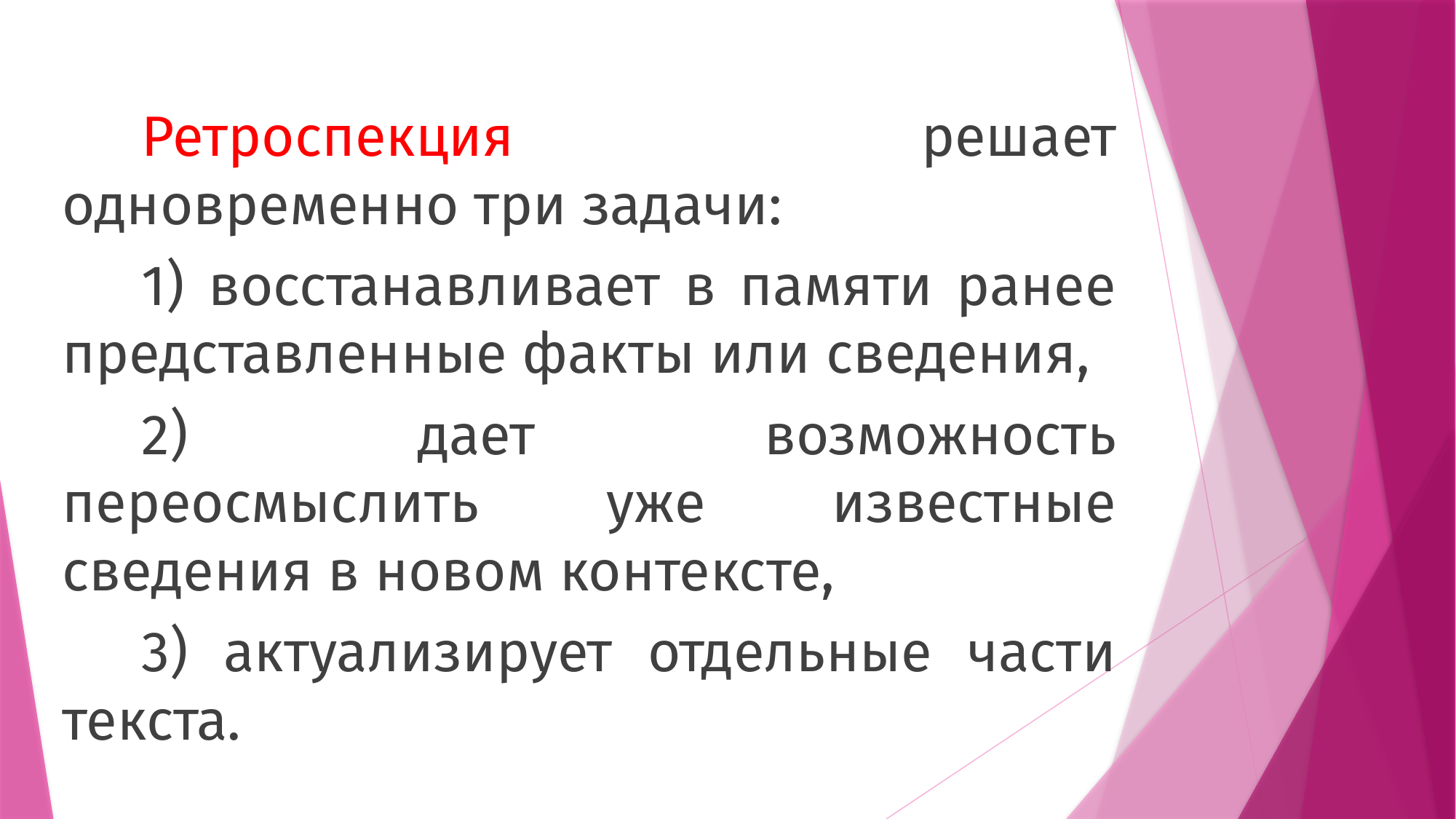

Ретроспекция решает одновременно три задачи:
1) восстанавливает в памяти ранее представленные факты или сведения,
2) дает возможность переосмыслить уже известные сведения в новом контексте,
3) актуализирует отдельные части текста.